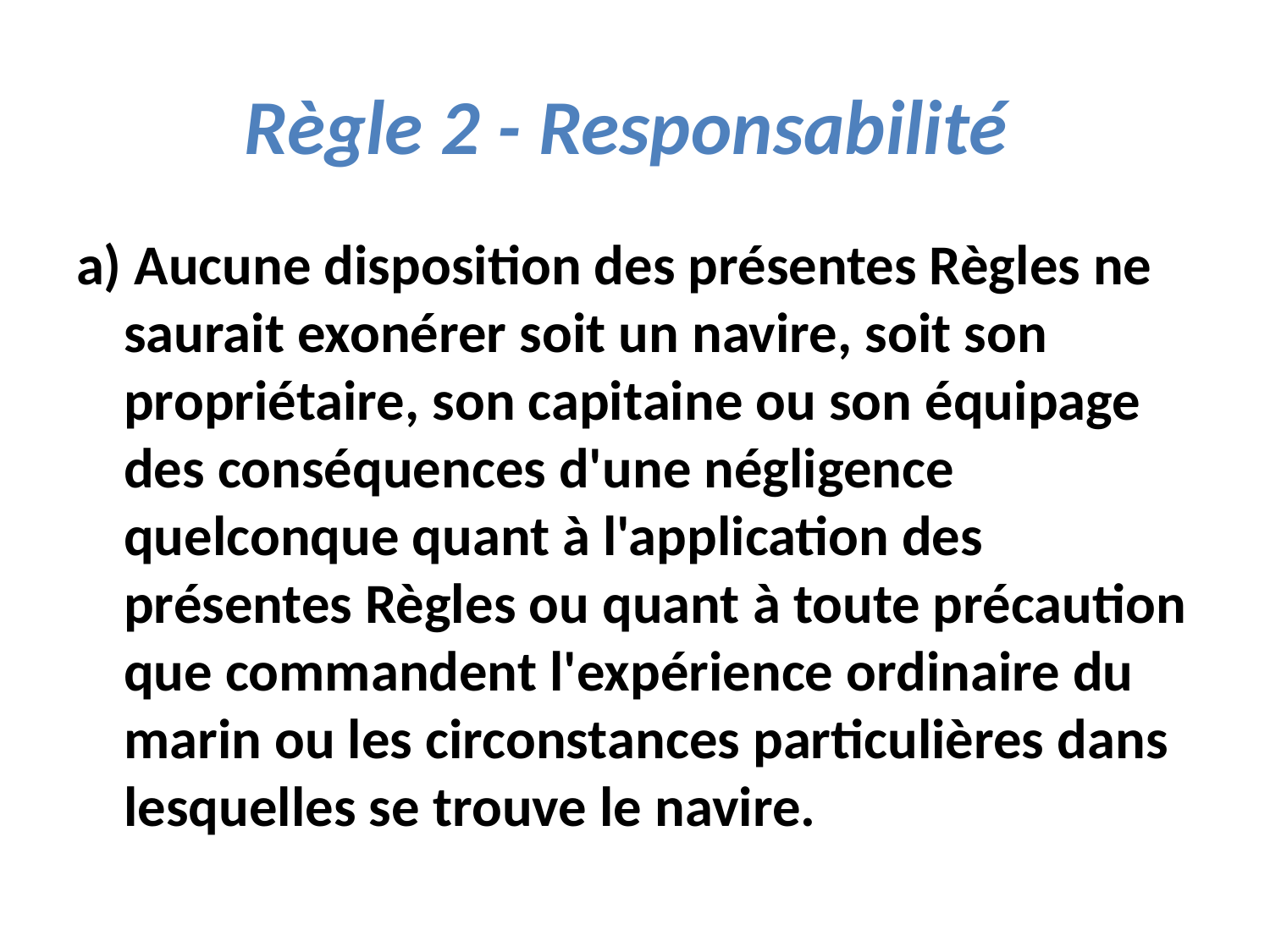

# Règle 2 - Responsabilité
a) Aucune disposition des présentes Règles ne saurait exonérer soit un navire, soit son propriétaire, son capitaine ou son équipage des conséquences d'une négligence quelconque quant à l'application des présentes Règles ou quant à toute précaution que commandent l'expérience ordinaire du marin ou les circonstances particulières dans lesquelles se trouve le navire.